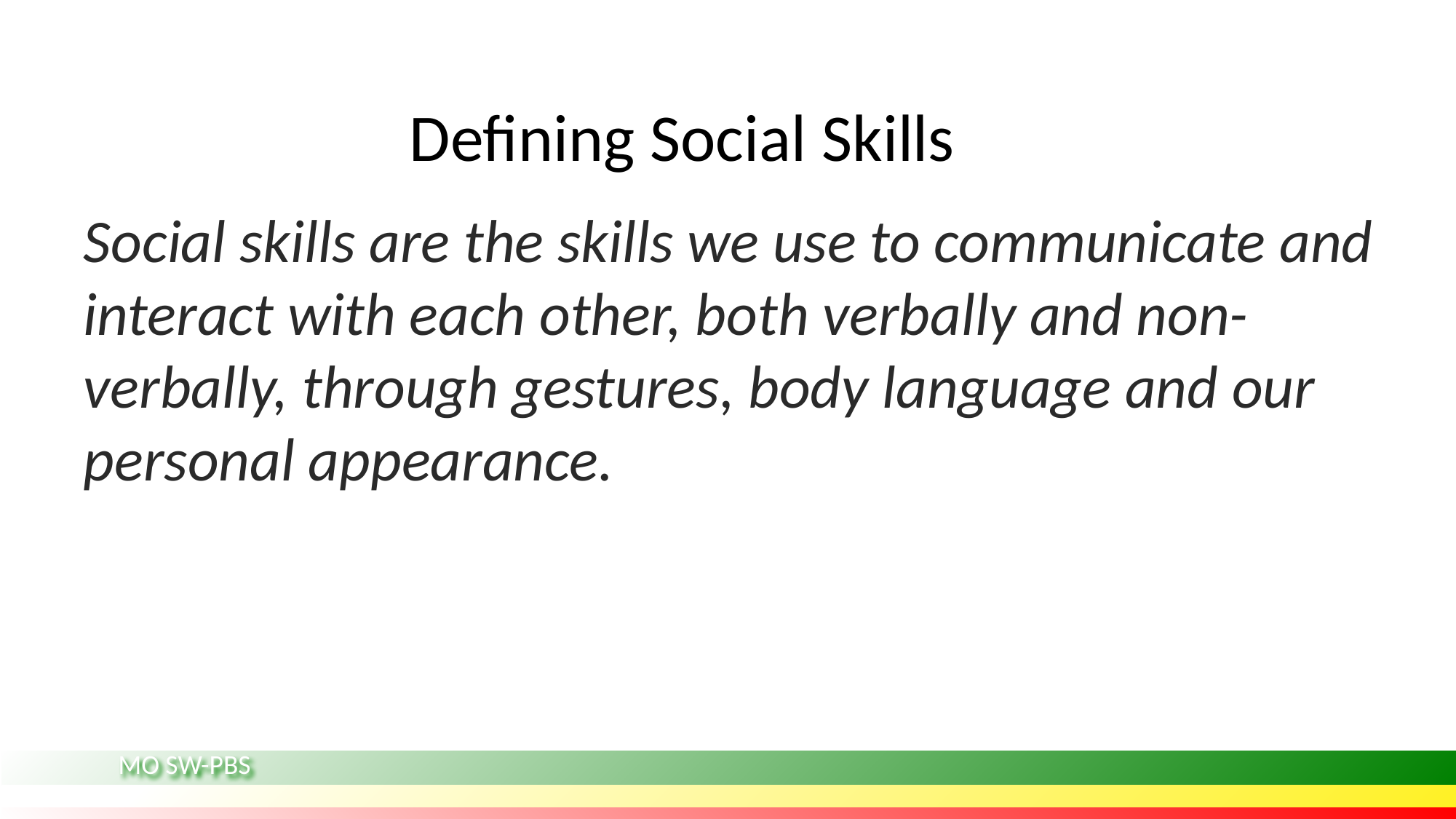

# Defining Social Skills
Social skills are the skills we use to communicate and interact with each other, both verbally and non-verbally, through gestures, body language and our personal appearance.